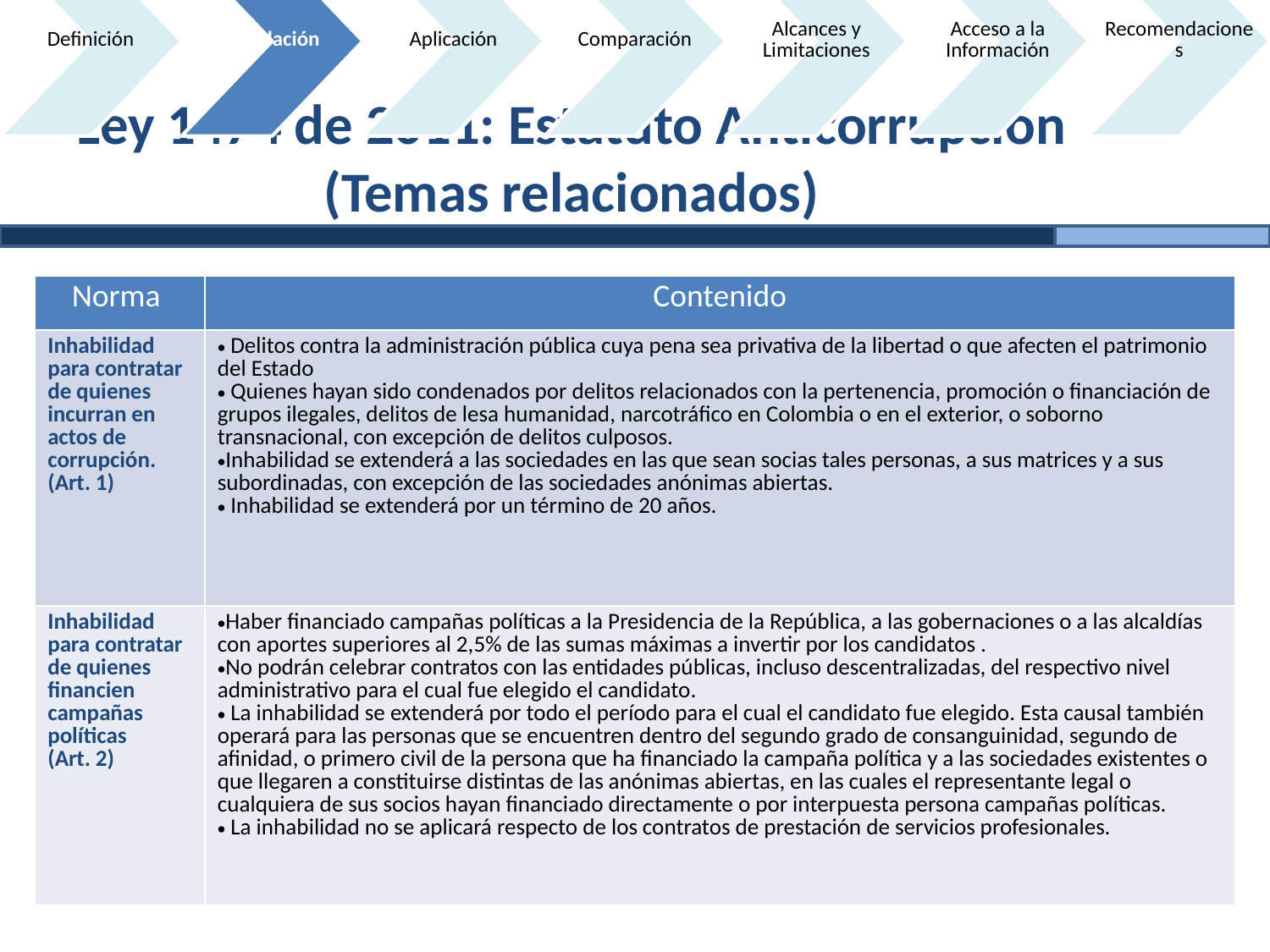

Definición
Legislación
Acceso a la Información
Aplicación
Comparación
Alcances y Limitaciones
Recomendaciones
# Ley 1474 de 2011: Estatuto Anticorrupción (Temas relacionados)

| Norma | Contenido |
| --- | --- |
| Inhabilidad para contratar de quienes incurran en actos de corrupción. (Art. 1) | Delitos contra la administración pública cuya pena sea privativa de la libertad o que afecten el patrimonio del Estado Quienes hayan sido condenados por delitos relacionados con la pertenencia, promoción o financiación de grupos ilegales, delitos de lesa humanidad, narcotráfico en Colombia o en el exterior, o soborno transnacional, con excepción de delitos culposos. Inhabilidad se extenderá a las sociedades en las que sean socias tales personas, a sus matrices y a sus subordinadas, con excepción de las sociedades anónimas abiertas. Inhabilidad se extenderá por un término de 20 años. |
| Inhabilidad para contratar de quienes financien campañas políticas (Art. 2) | Haber financiado campañas políticas a la Presidencia de la República, a las gobernaciones o a las alcaldías con aportes superiores al 2,5% de las sumas máximas a invertir por los candidatos . No podrán celebrar contratos con las entidades públicas, incluso descentralizadas, del respectivo nivel administrativo para el cual fue elegido el candidato. La inhabilidad se extenderá por todo el período para el cual el candidato fue elegido. Esta causal también operará para las personas que se encuentren dentro del segundo grado de consanguinidad, segundo de afinidad, o primero civil de la persona que ha financiado la campaña política y a las sociedades existentes o que llegaren a constituirse distintas de las anónimas abiertas, en las cuales el representante legal o cualquiera de sus socios hayan financiado directamente o por interpuesta persona campañas políticas. La inhabilidad no se aplicará respecto de los contratos de prestación de servicios profesionales. |